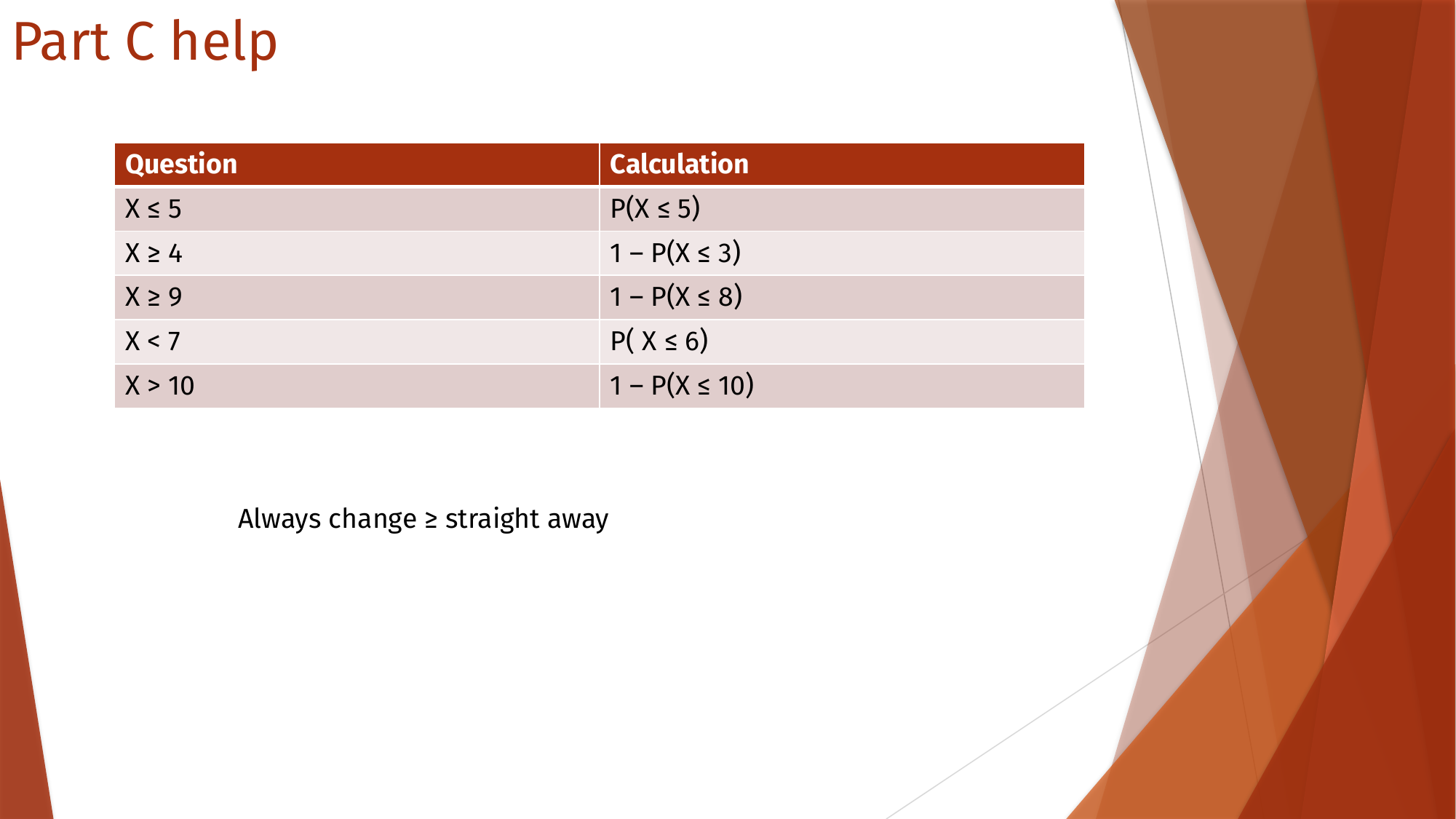

# Part C help
| Question | Calculation |
| --- | --- |
| X ≤ 5 | P(X ≤ 5) |
| X ≥ 4 | 1 – P(X ≤ 3) |
| X ≥ 9 | 1 – P(X ≤ 8) |
| X < 7 | P( X ≤ 6) |
| X > 10 | 1 – P(X ≤ 10) |
Always change ≥ straight away